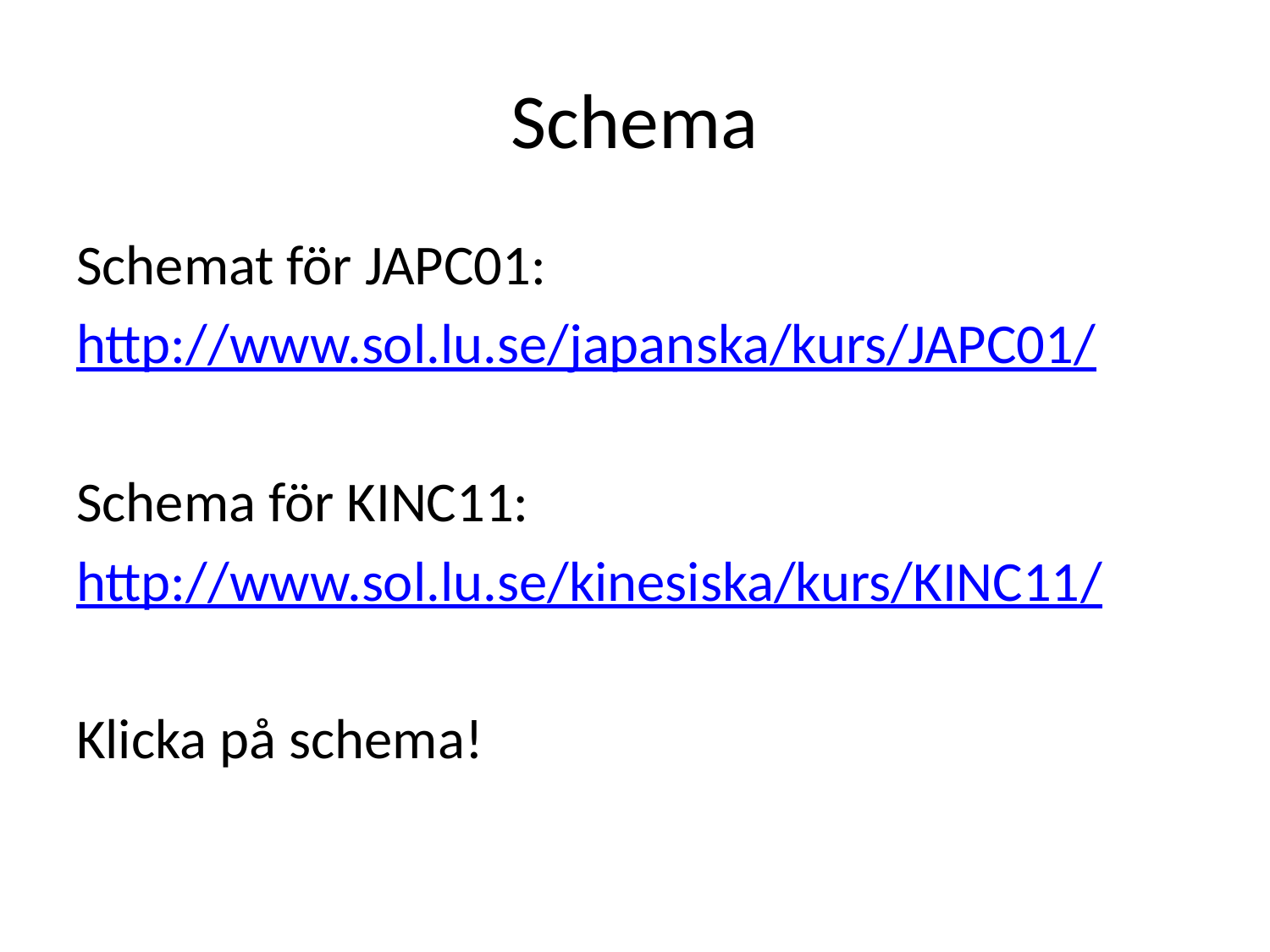

# Schema
Schemat för JAPC01:
http://www.sol.lu.se/japanska/kurs/JAPC01/

Schema för KINC11:
http://www.sol.lu.se/kinesiska/kurs/KINC11/

Klicka på schema!